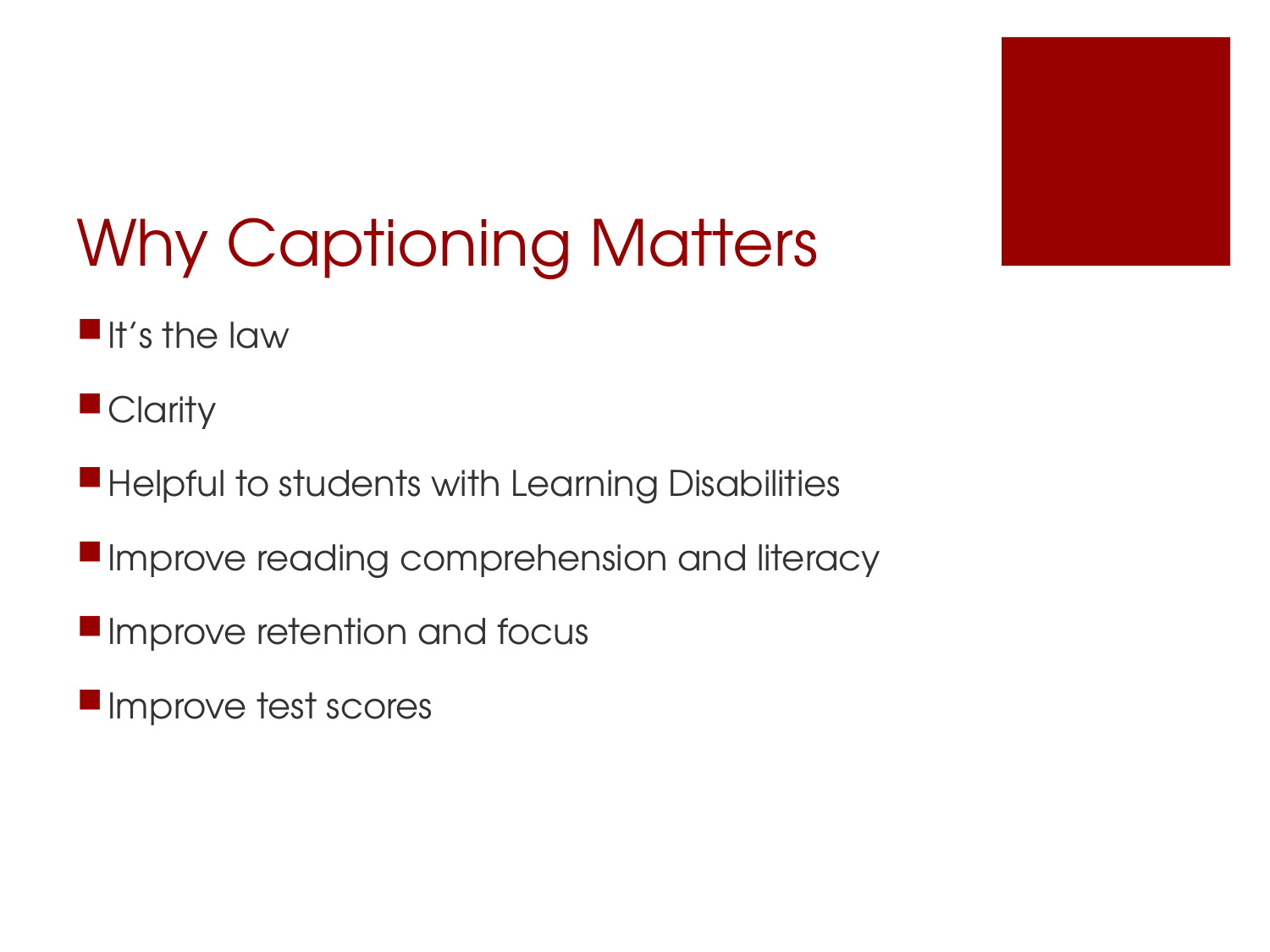

# Why Captioning Matters
It’s the law
Clarity
Helpful to students with Learning Disabilities
Improve reading comprehension and literacy
Improve retention and focus
Improve test scores